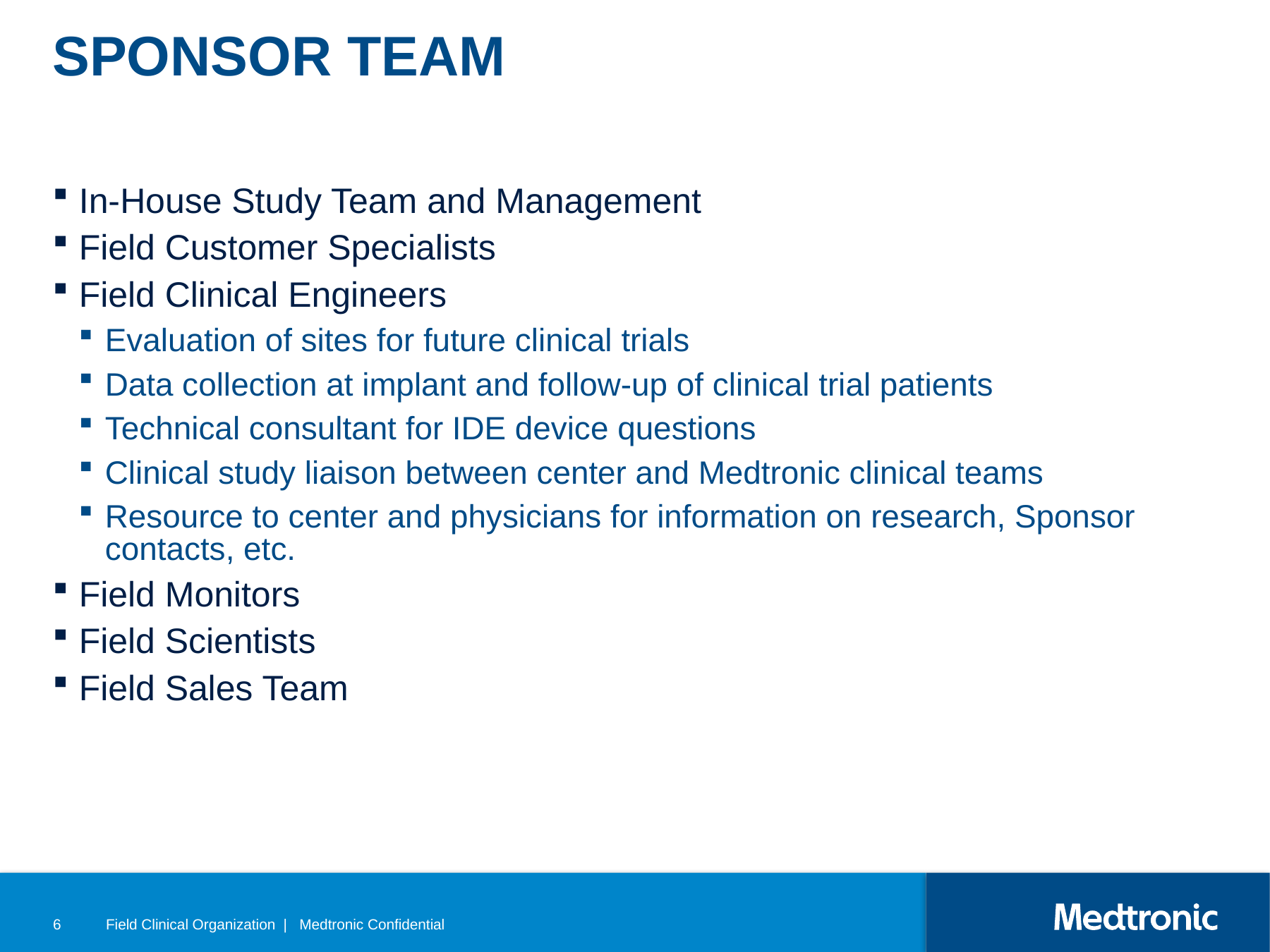

# Sponsor Team

In-House Study Team and Management
Field Customer Specialists
Field Clinical Engineers
Evaluation of sites for future clinical trials
Data collection at implant and follow-up of clinical trial patients
Technical consultant for IDE device questions
Clinical study liaison between center and Medtronic clinical teams
Resource to center and physicians for information on research, Sponsor contacts, etc.
Field Monitors
Field Scientists
Field Sales Team

6
Field Clinical Organization  |   Medtronic Confidential